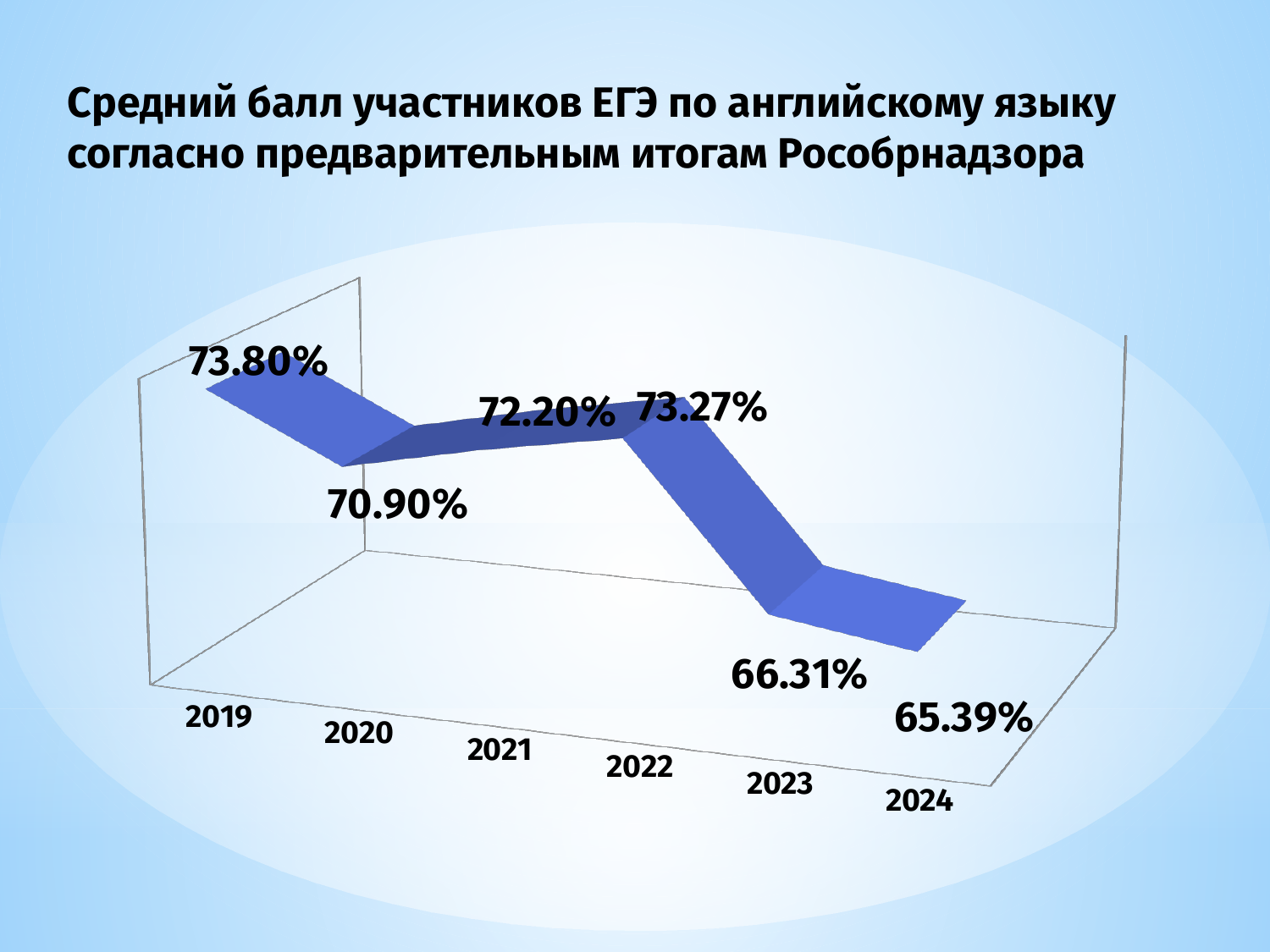

Средний балл участников ЕГЭ по английскому языку
согласно предварительным итогам Рособрнадзора

[unsupported chart]